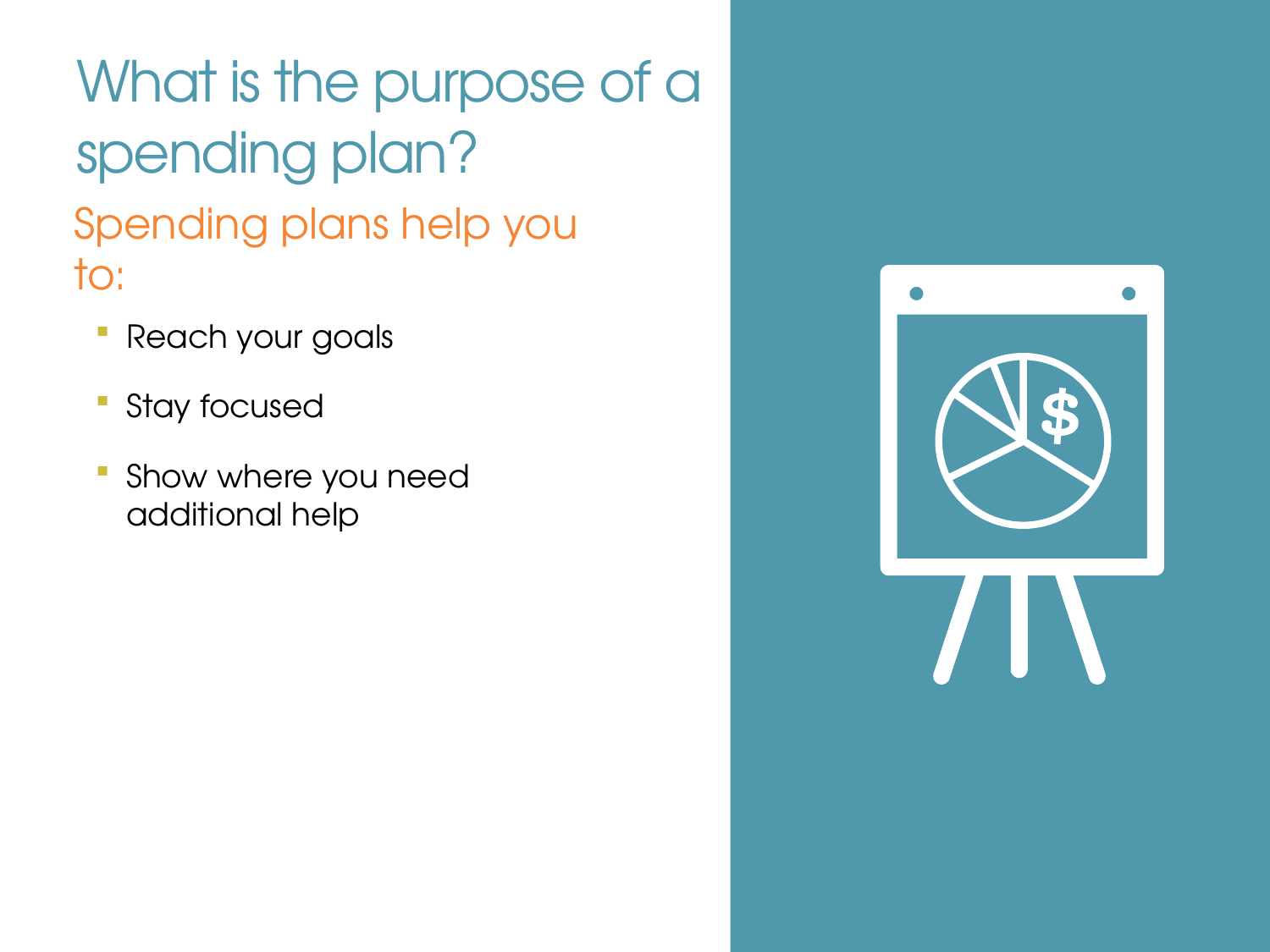

# What is the purpose of a spending plan?
Spending plans help you to:

Reach your goals
Stay focused
Show where you need additional help